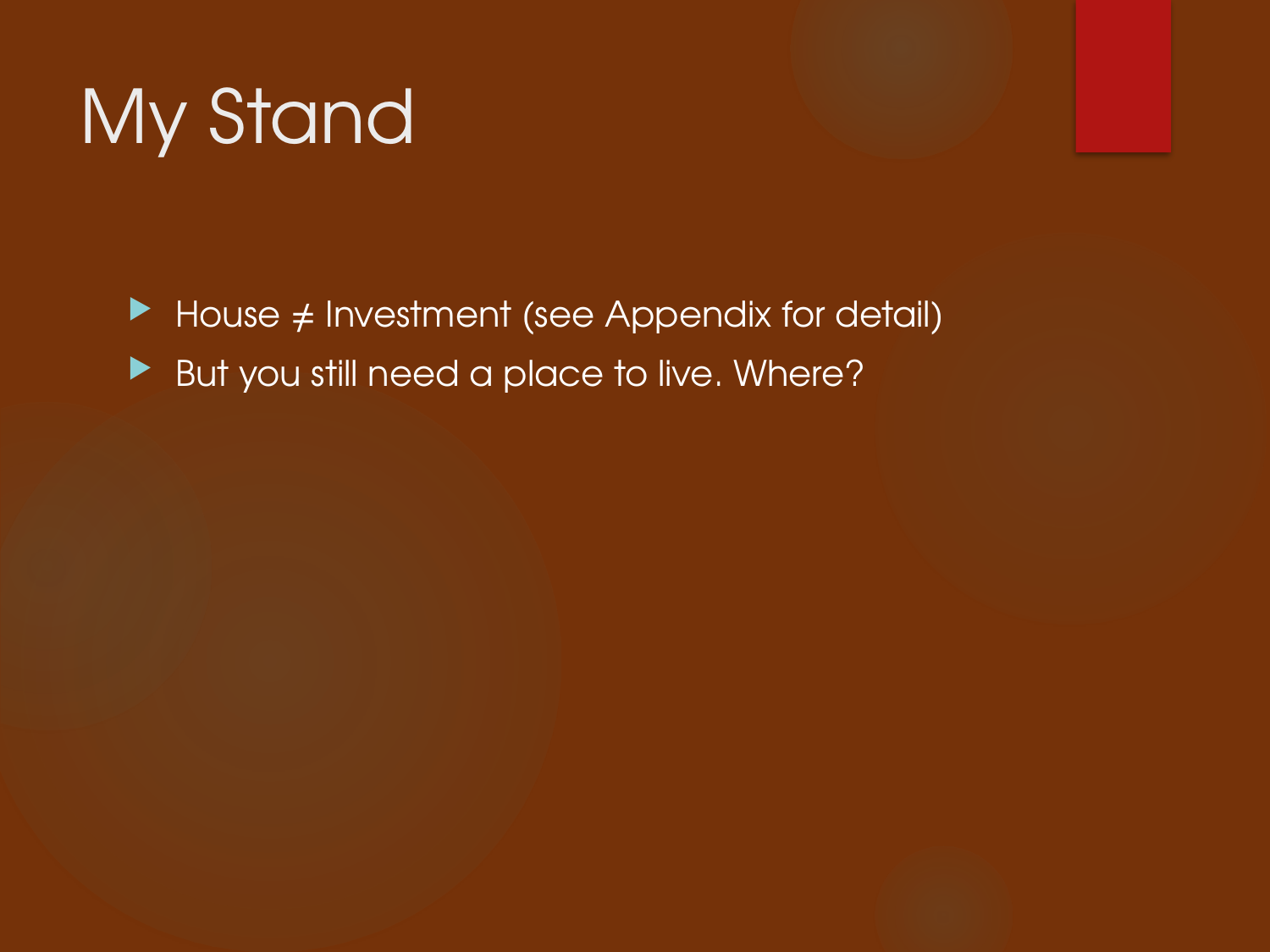

# My Stand
House ≠ Investment (see Appendix for detail)
But you still need a place to live. Where?